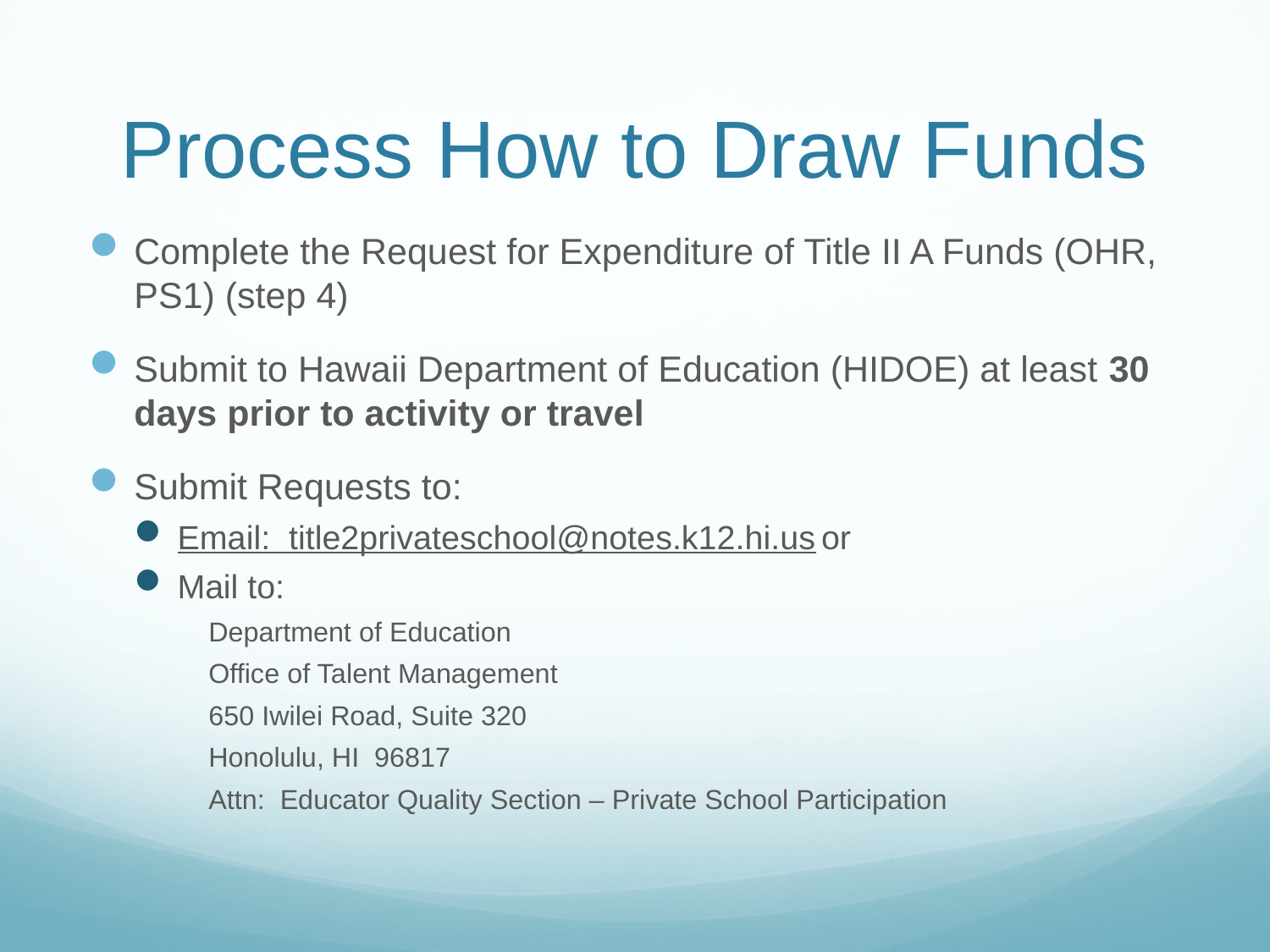

# Process How to Draw Funds
Complete the Request for Expenditure of Title II A Funds (OHR, PS1) (step 4)
Submit to Hawaii Department of Education (HIDOE) at least 30 days prior to activity or travel
Submit Requests to:
Email:  title2privateschool@notes.k12.hi.us or
Mail to:
Department of Education
Office of Talent Management
650 Iwilei Road, Suite 320
Honolulu, HI  96817
Attn:  Educator Quality Section – Private School Participation